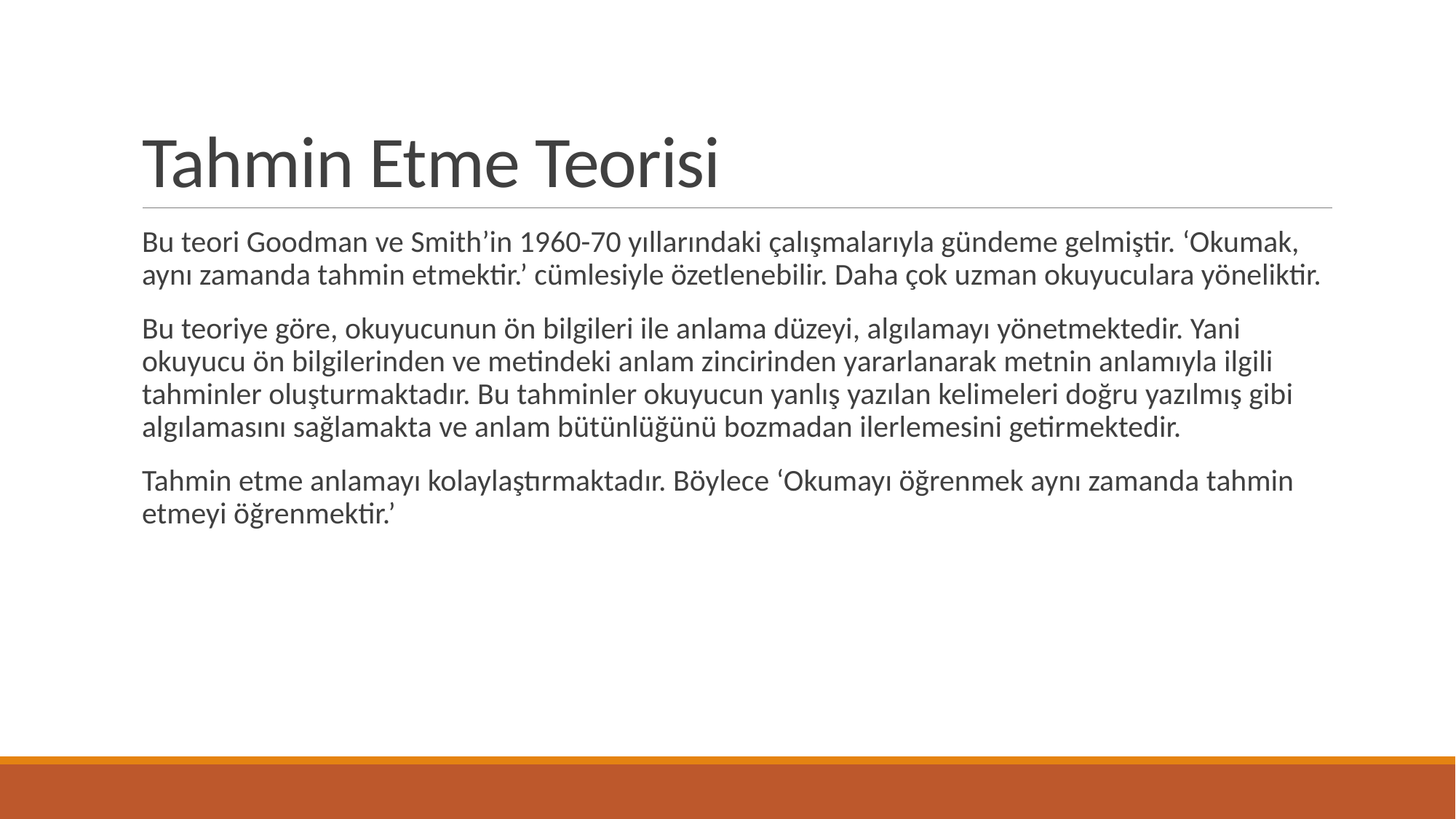

# Tahmin Etme Teorisi
Bu teori Goodman ve Smith’in 1960-70 yıllarındaki çalışmalarıyla gündeme gelmiştir. ‘Okumak, aynı zamanda tahmin etmektir.’ cümlesiyle özetlenebilir. Daha çok uzman okuyuculara yöneliktir.
Bu teoriye göre, okuyucunun ön bilgileri ile anlama düzeyi, algılamayı yönetmektedir. Yani okuyucu ön bilgilerinden ve metindeki anlam zincirinden yararlanarak metnin anlamıyla ilgili tahminler oluşturmaktadır. Bu tahminler okuyucun yanlış yazılan kelimeleri doğru yazılmış gibi algılamasını sağlamakta ve anlam bütünlüğünü bozmadan ilerlemesini getirmektedir.
Tahmin etme anlamayı kolaylaştırmaktadır. Böylece ‘Okumayı öğrenmek aynı zamanda tahmin etmeyi öğrenmektir.’